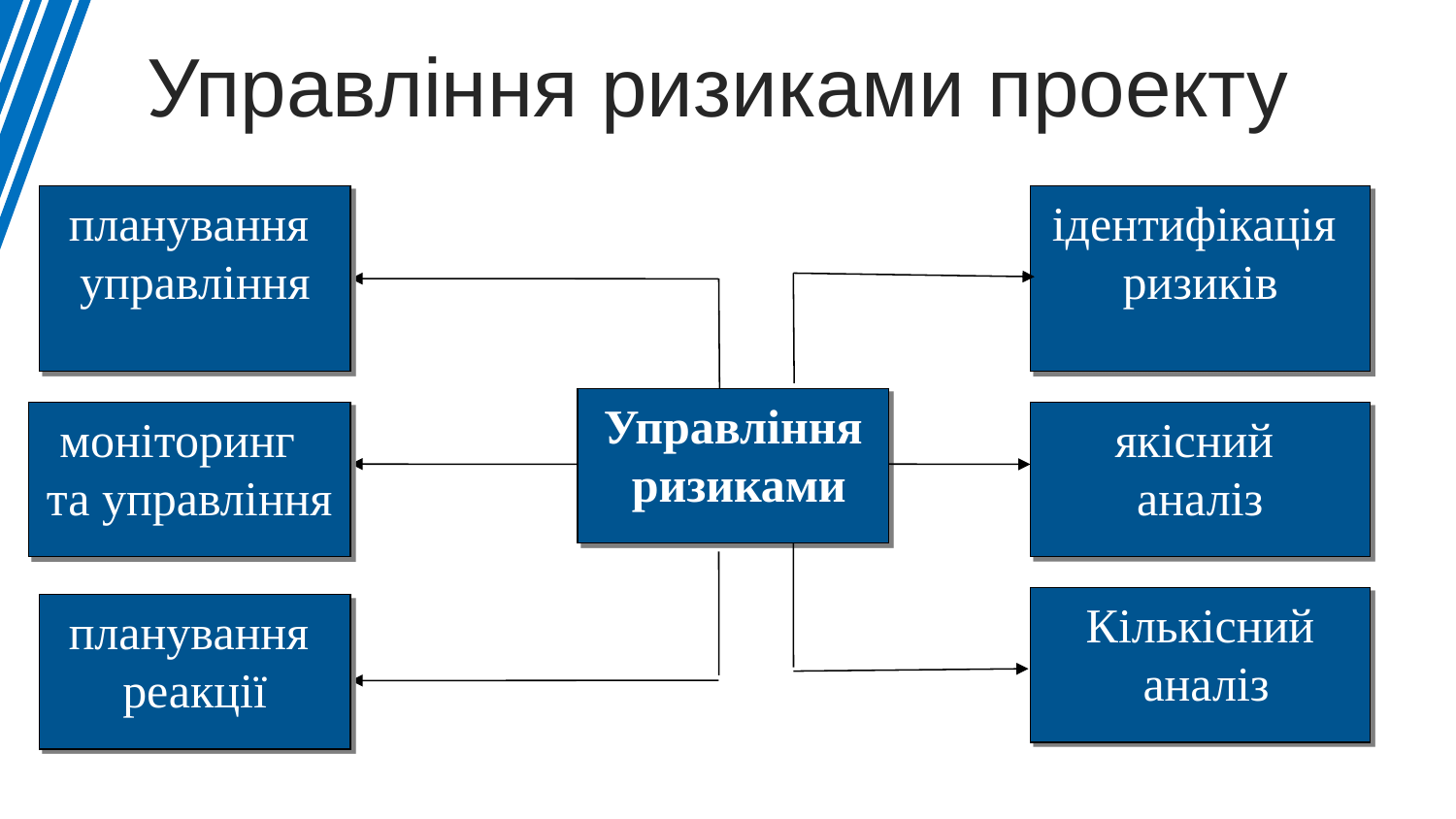

Управління ризиками проекту

планування
управління
ідентифікація
ризиків

Управління
 ризиками
моніторинг
та управління
якісний
аналіз

Кількісний
 аналіз
планування
реакції